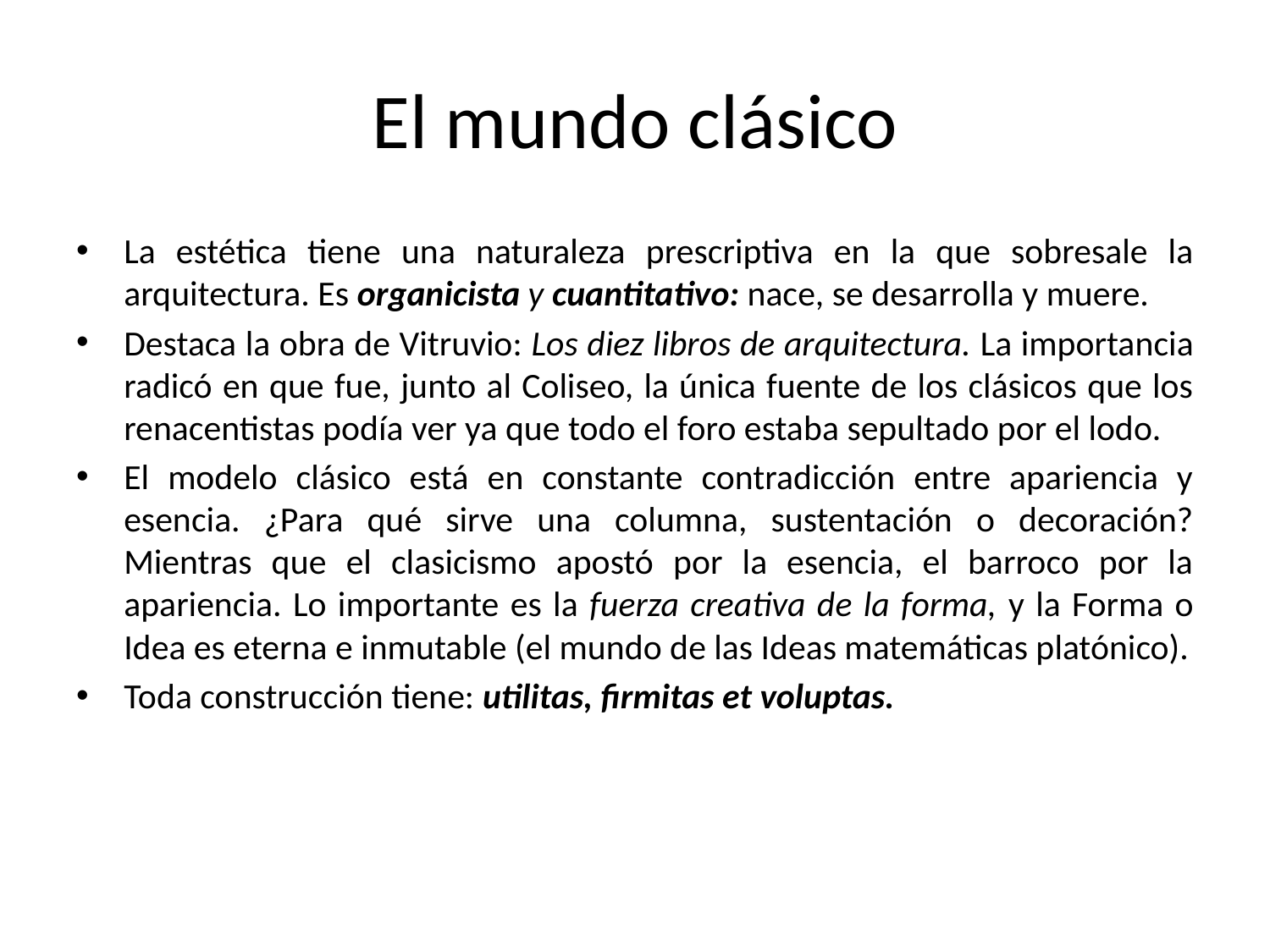

# El mundo clásico
La estética tiene una naturaleza prescriptiva en la que sobresale la arquitectura. Es organicista y cuantitativo: nace, se desarrolla y muere.
Destaca la obra de Vitruvio: Los diez libros de arquitectura. La importancia radicó en que fue, junto al Coliseo, la única fuente de los clásicos que los renacentistas podía ver ya que todo el foro estaba sepultado por el lodo.
El modelo clásico está en constante contradicción entre apariencia y esencia. ¿Para qué sirve una columna, sustentación o decoración? Mientras que el clasicismo apostó por la esencia, el barroco por la apariencia. Lo importante es la fuerza creativa de la forma, y la Forma o Idea es eterna e inmutable (el mundo de las Ideas matemáticas platónico).
Toda construcción tiene: utilitas, firmitas et voluptas.